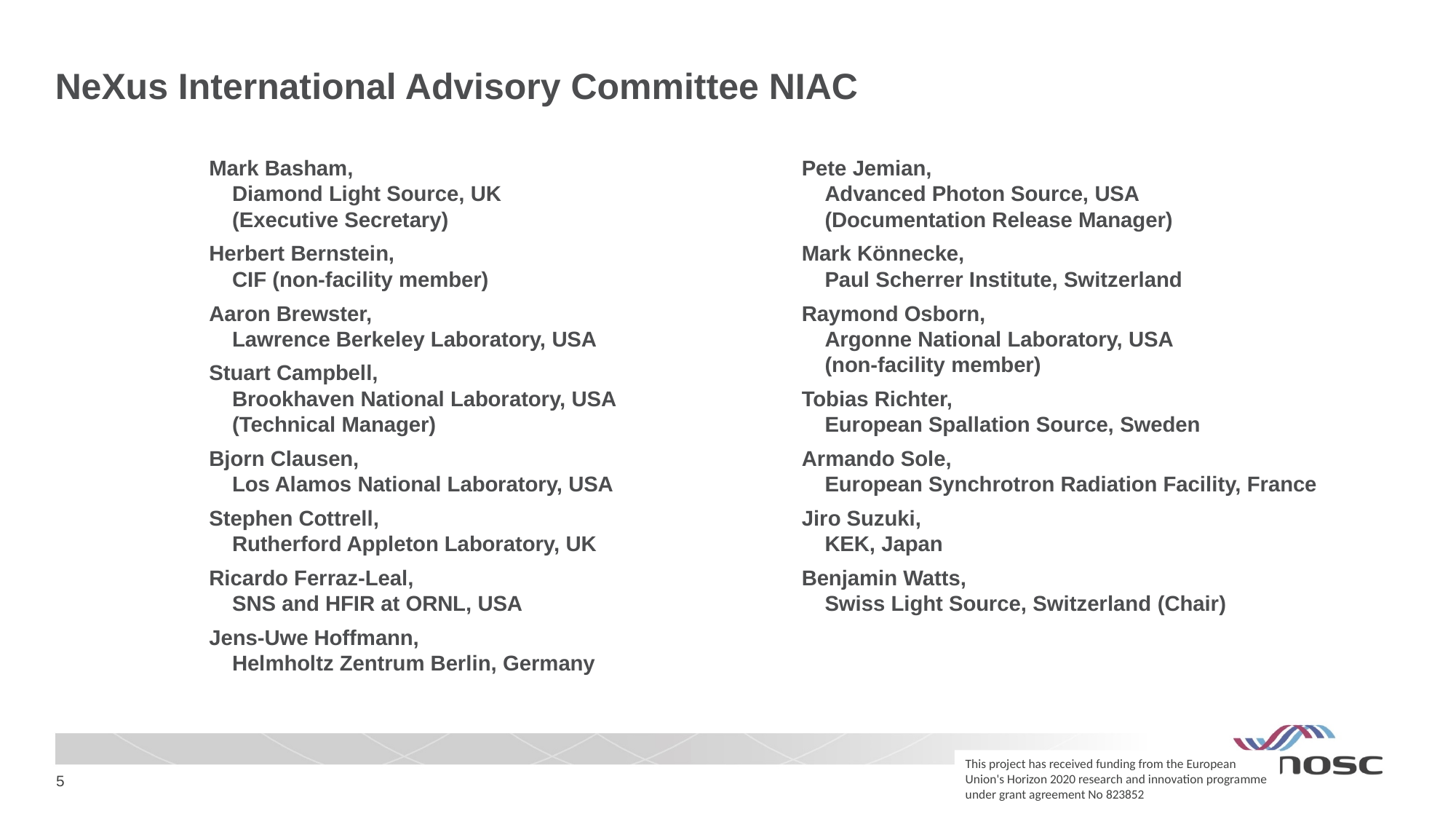

# NeXus International Advisory Committee NIAC
Mark Basham,
Diamond Light Source, UK
(Executive Secretary)
Herbert Bernstein,
CIF (non-facility member)
Aaron Brewster,
Lawrence Berkeley Laboratory, USA
Stuart Campbell,
Brookhaven National Laboratory, USA
(Technical Manager)
Bjorn Clausen,
Los Alamos National Laboratory, USA
Stephen Cottrell,
Rutherford Appleton Laboratory, UK
Ricardo Ferraz-Leal,
SNS and HFIR at ORNL, USA
Jens-Uwe Hoffmann,
Helmholtz Zentrum Berlin, Germany
Pete Jemian,
Advanced Photon Source, USA
(Documentation Release Manager)
Mark Könnecke,
Paul Scherrer Institute, Switzerland
Raymond Osborn,
Argonne National Laboratory, USA
(non-facility member)
Tobias Richter,
European Spallation Source, Sweden
Armando Sole,
European Synchrotron Radiation Facility, France
Jiro Suzuki,
KEK, Japan
Benjamin Watts,
Swiss Light Source, Switzerland (Chair)

This project has received funding from the European Union's Horizon 2020 research and innovation programme under grant agreement No 823852